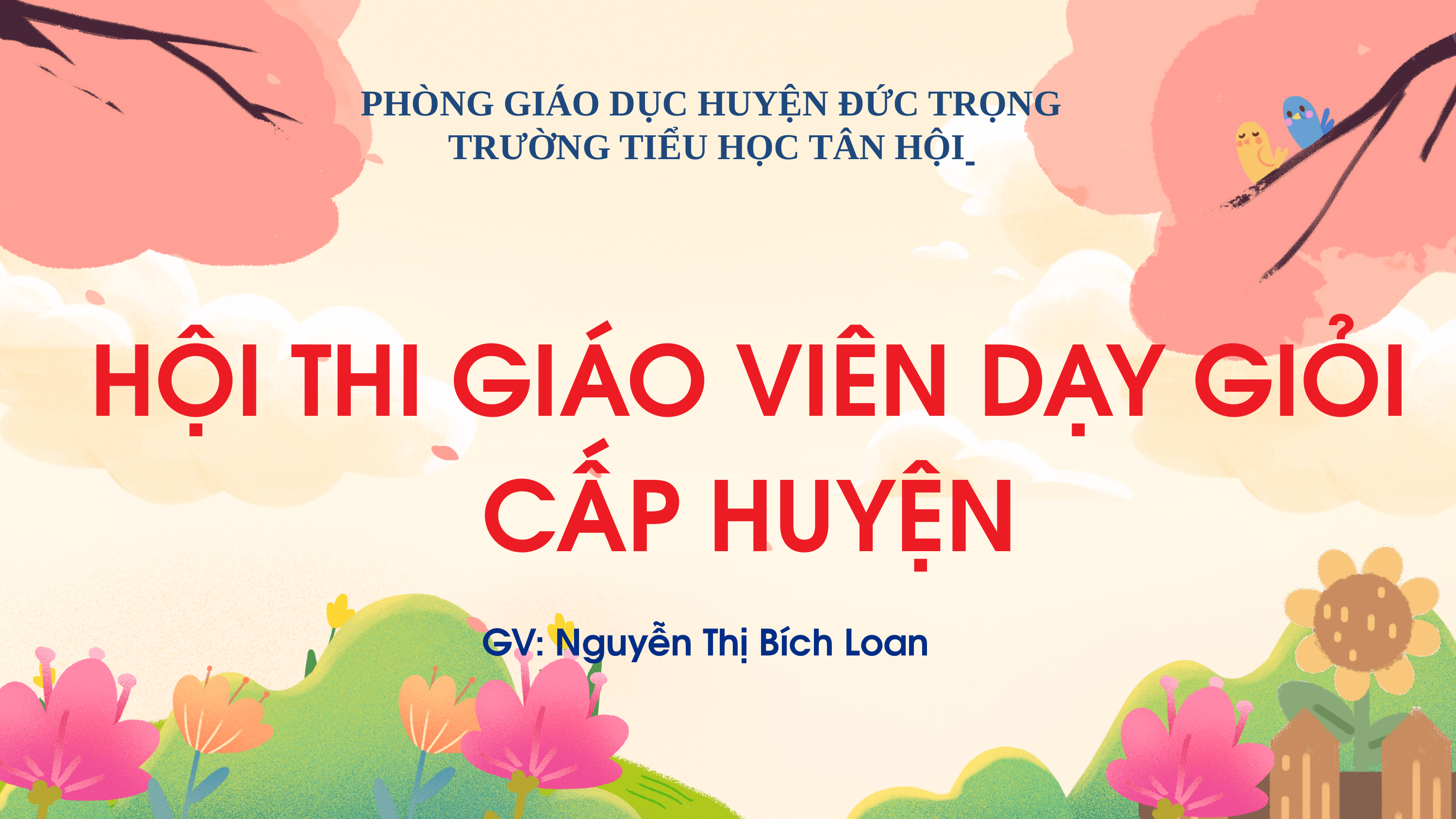

PHÒNG GIÁO DỤC HUYỆN ĐỨC TRỌNG
TRƯỜNG TIỂU HỌC TÂN HỘI

HỘI THI GIÁO VIÊN DẠY GIỎI CẤP HUYỆN

GV: Nguyễn Thị Bích Loan